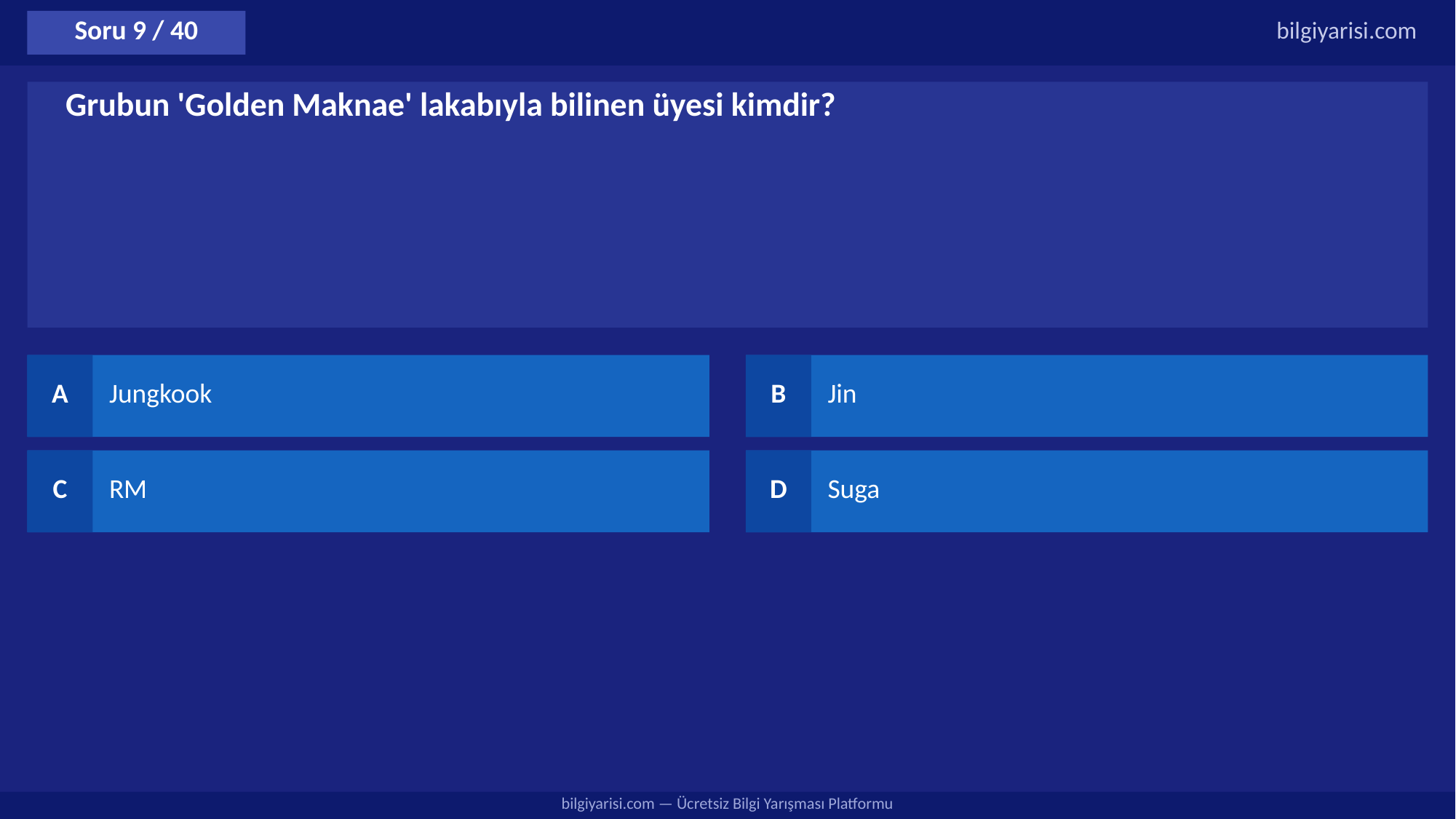

Soru 9 / 40
bilgiyarisi.com

Grubun 'Golden Maknae' lakabıyla bilinen üyesi kimdir?

A
Jungkook

B
Jin

C
RM

D
Suga
bilgiyarisi.com — Ücretsiz Bilgi Yarışması Platformu